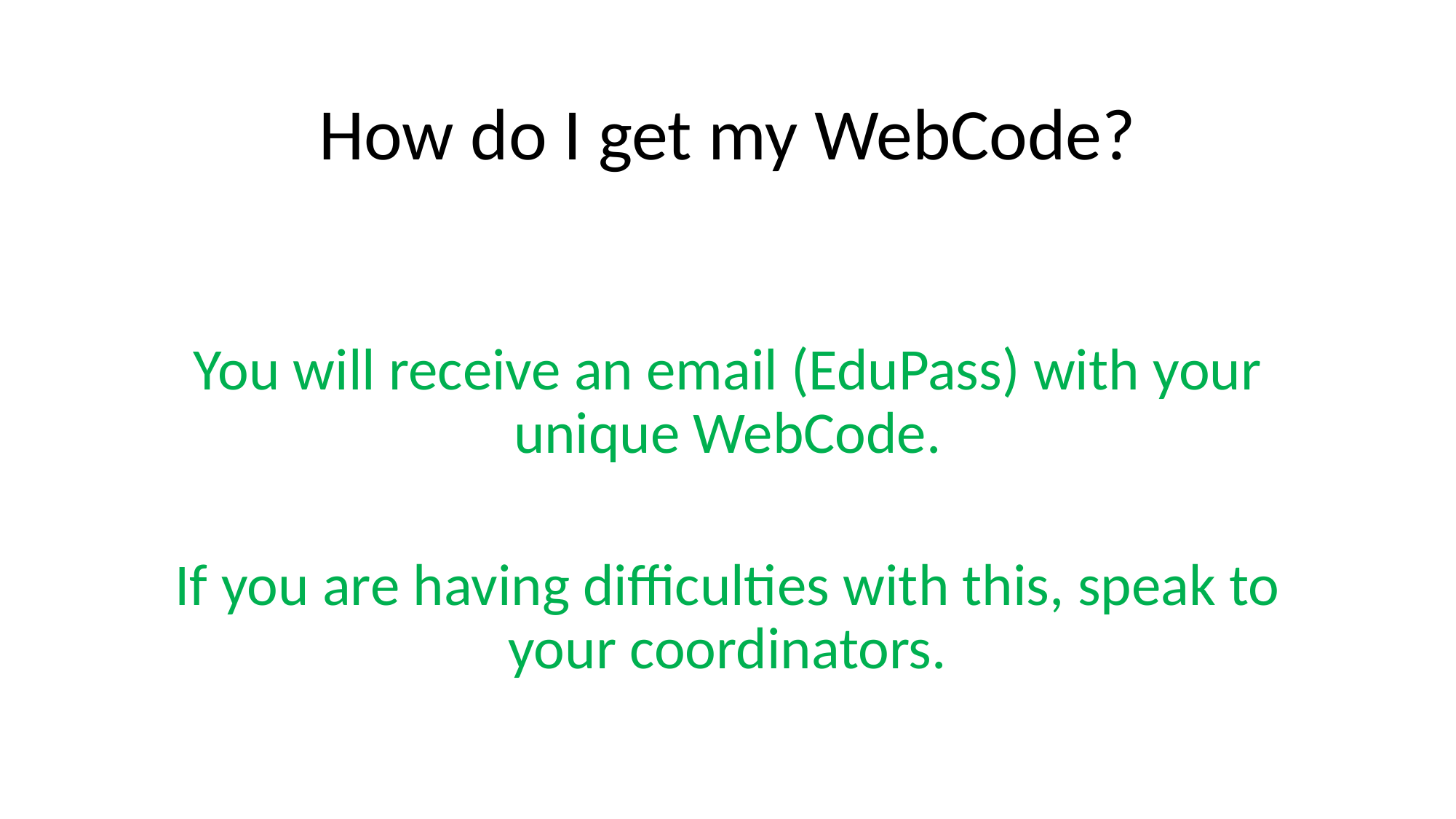

How do I get my WebCode?
You will receive an email (EduPass) with your unique WebCode.

If you are having difficulties with this, speak to your coordinators.